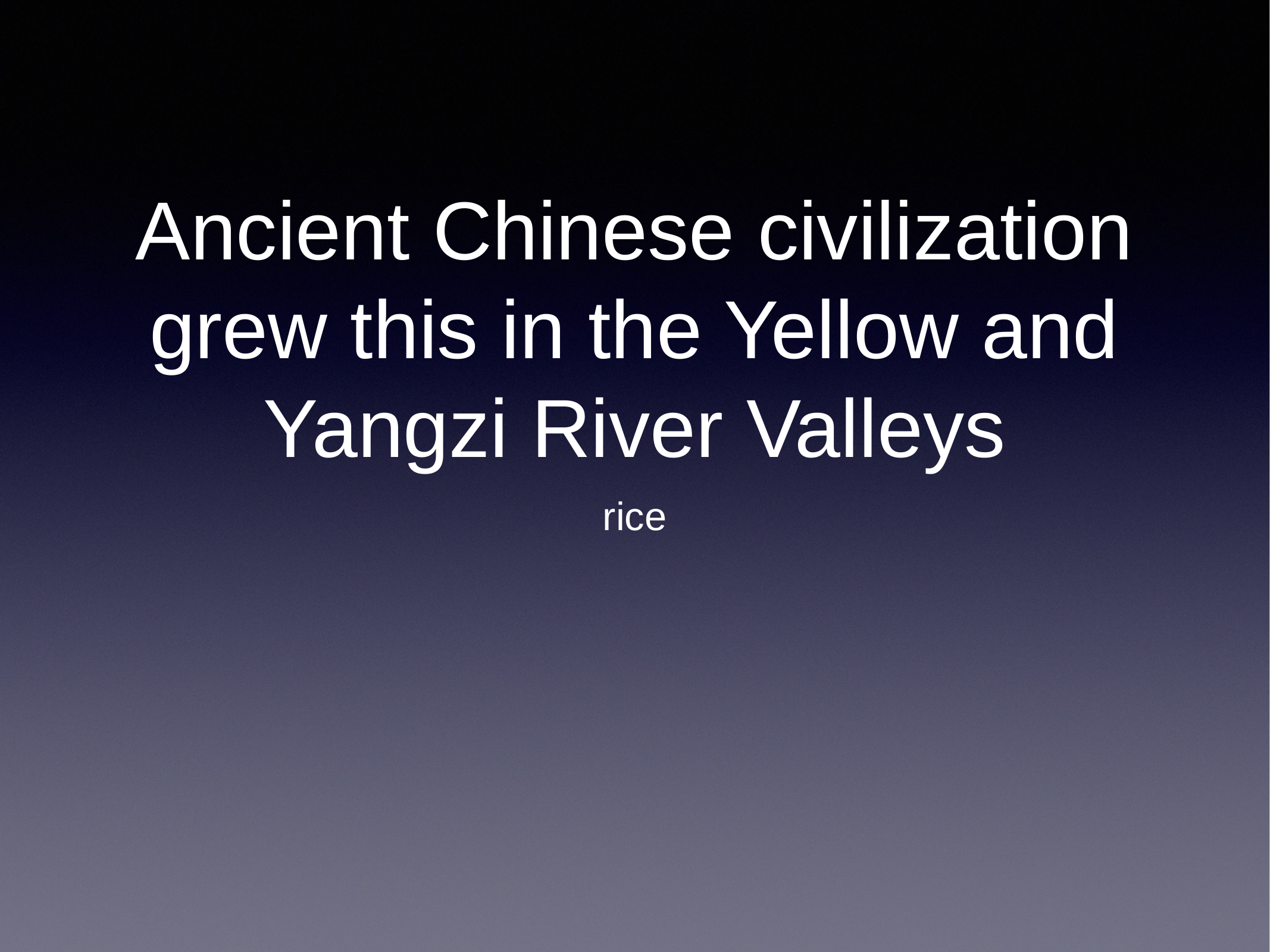

# Ancient Chinese civilization grew this in the Yellow and Yangzi River Valleys
rice